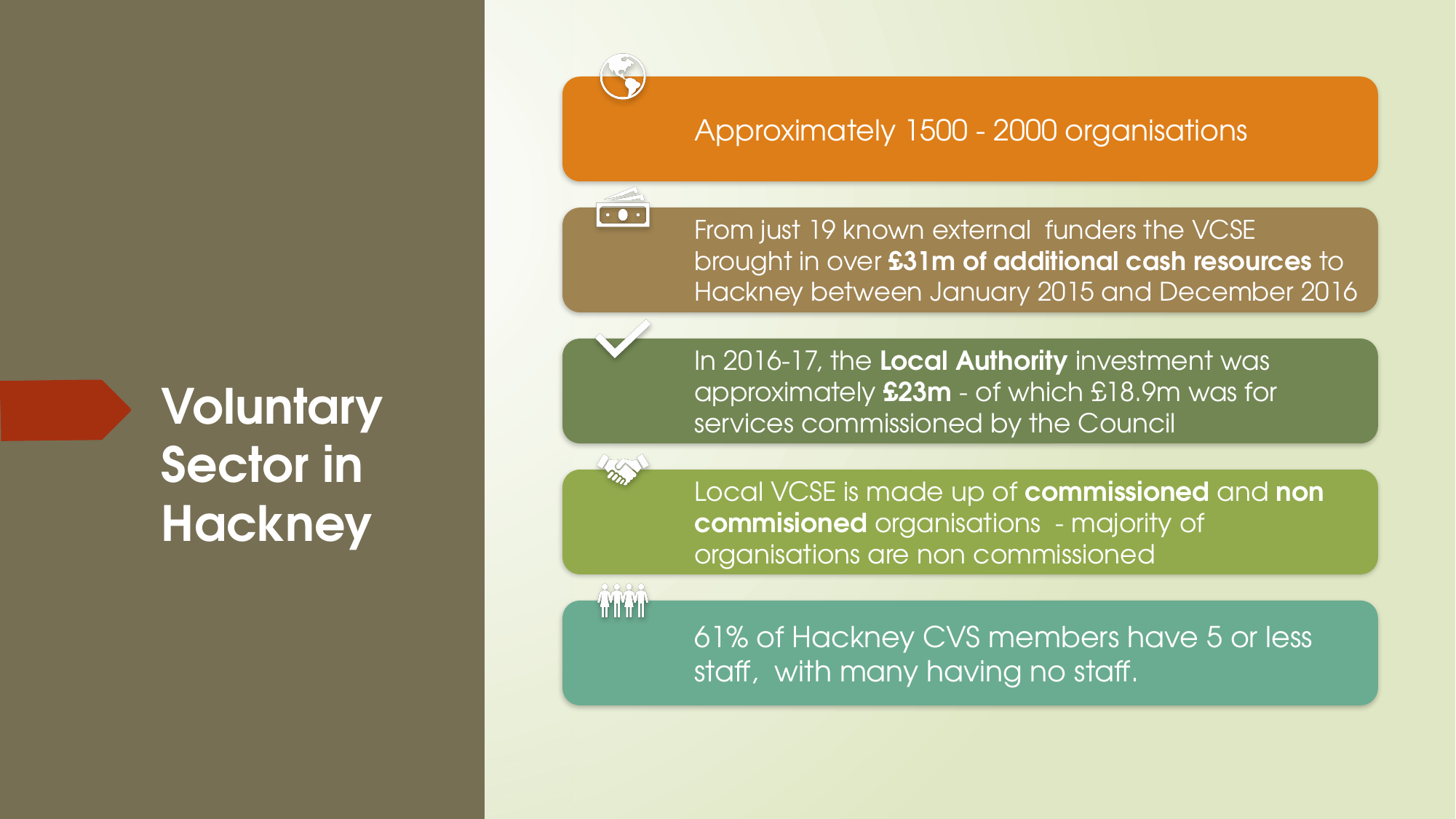

Approximately 1500 - 2000 organisations
From just 19 known external  funders the VCSE  brought in over £31m of additional cash resources to Hackney between January 2015 and December 2016
In 2016-17, the Local Authority investment was approximately £23m - of which £18.9m was for services commissioned by the Council
Local VCSE is made up of commissioned and non commisioned organisations  - majority of organisations are non commissioned
61% of Hackney CVS members have 5 or less staff,  with many having no staff.
# Voluntary Sector in Hackney